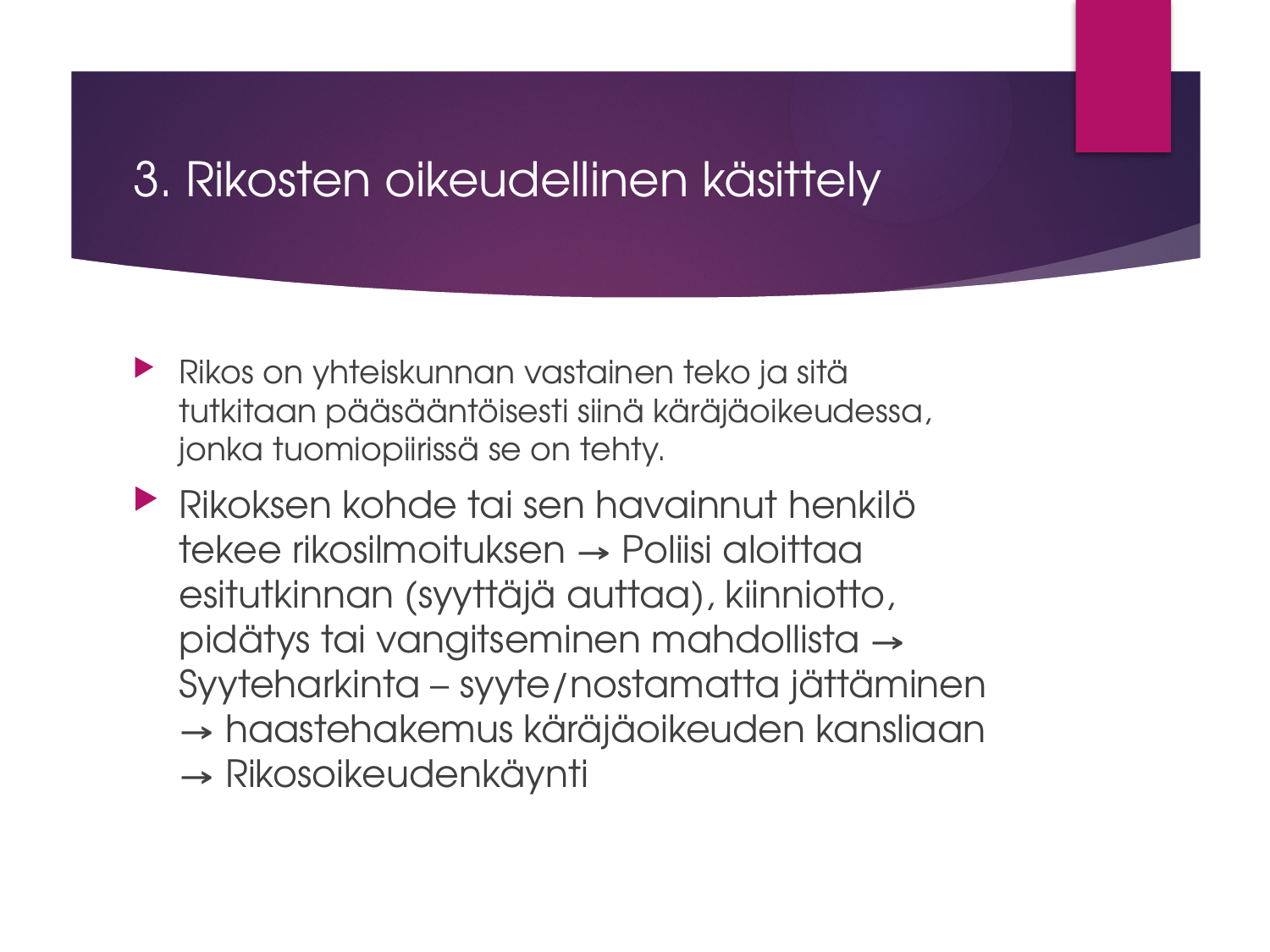

# 3. Rikosten oikeudellinen käsittely
Rikos on yhteiskunnan vastainen teko ja sitä tutkitaan pääsääntöisesti siinä käräjäoikeudessa, jonka tuomiopiirissä se on tehty.
Rikoksen kohde tai sen havainnut henkilö tekee rikosilmoituksen → Poliisi aloittaa esitutkinnan (syyttäjä auttaa), kiinniotto, pidätys tai vangitseminen mahdollista → Syyteharkinta – syyte/nostamatta jättäminen → haastehakemus käräjäoikeuden kansliaan → Rikosoikeudenkäynti